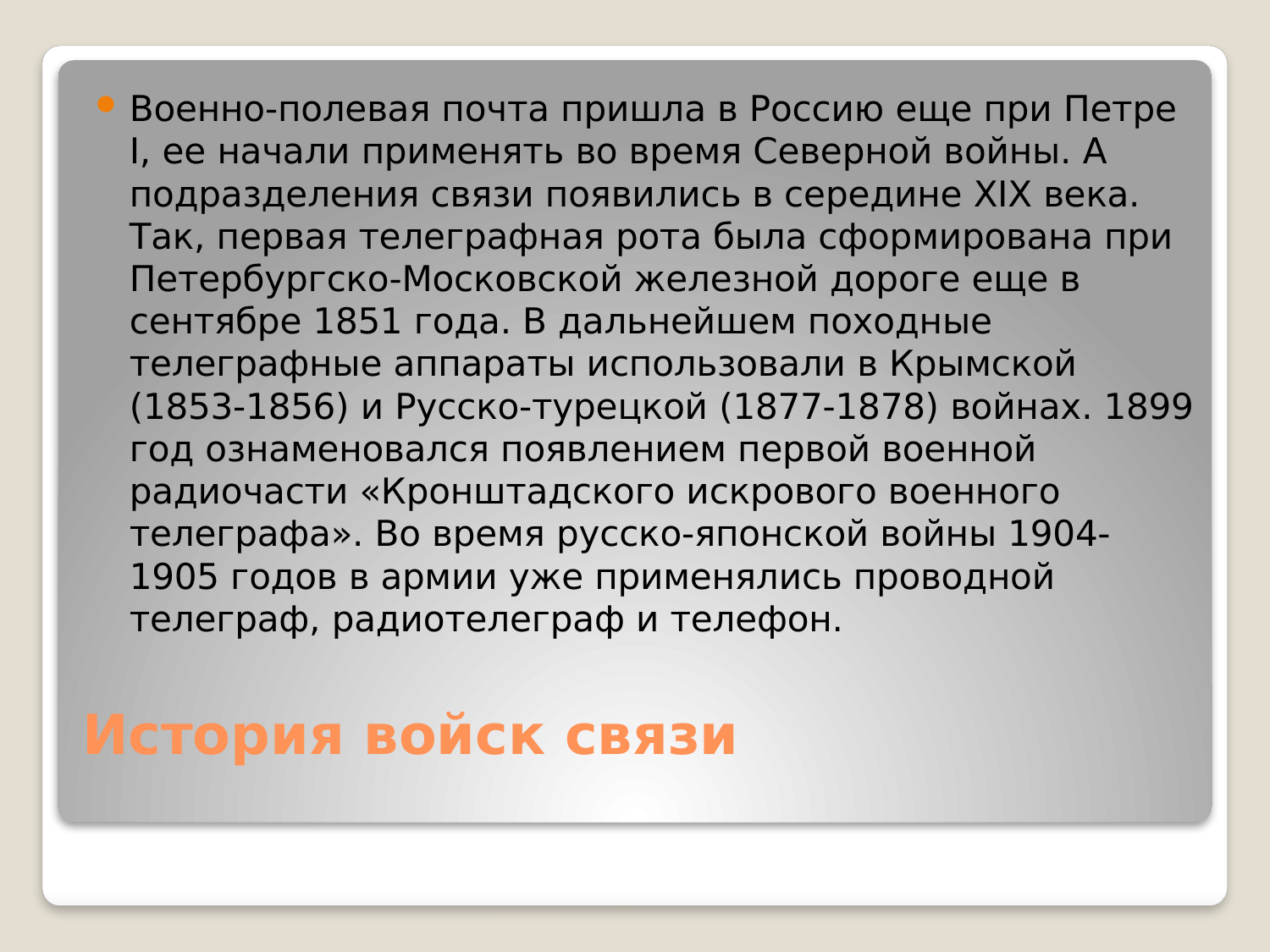

Военно-полевая почта пришла в Россию еще при Петре I, ее начали применять во время Северной войны. А подразделения связи появились в середине XIX века. Так, первая телеграфная рота была сформирована при Петербургско-Московской железной дороге еще в сентябре 1851 года. В дальнейшем походные телеграфные аппараты использовали в Крымской (1853-1856) и Русско-турецкой (1877-1878) войнах. 1899 год ознаменовался появлением первой военной радиочасти «Кронштадского искрового военного телеграфа». Во время русско-японской войны 1904-1905 годов в армии уже применялись проводной телеграф, радиотелеграф и телефон.

# История войск связи